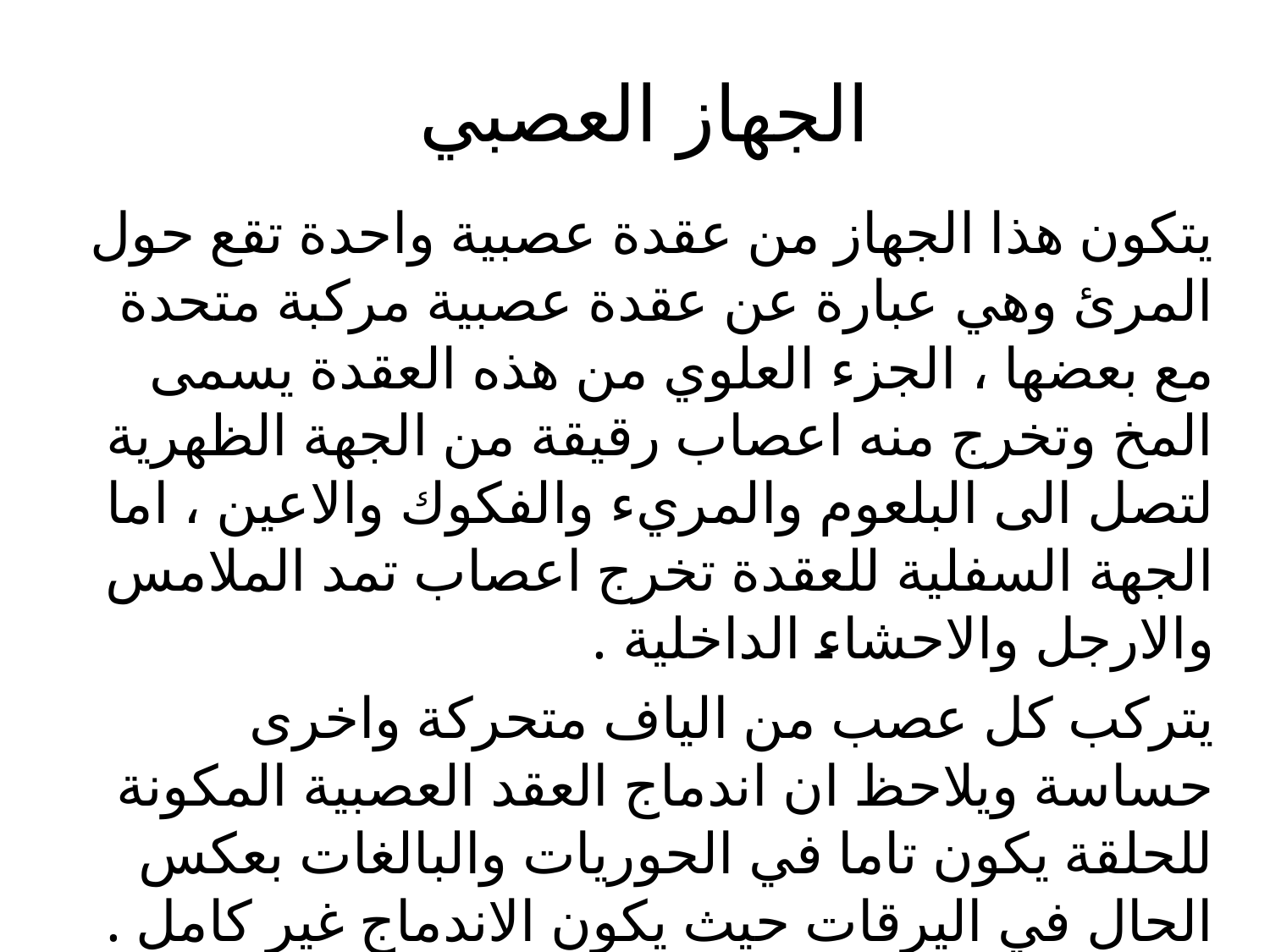

# الجهاز العصبي
يتكون هذا الجهاز من عقدة عصبية واحدة تقع حول المرئ وهي عبارة عن عقدة عصبية مركبة متحدة مع بعضها ، الجزء العلوي من هذه العقدة يسمى المخ وتخرج منه اعصاب رقيقة من الجهة الظهرية لتصل الى البلعوم والمريء والفكوك والاعين ، اما الجهة السفلية للعقدة تخرج اعصاب تمد الملامس والارجل والاحشاء الداخلية .
يتركب كل عصب من الياف متحركة واخرى حساسة ويلاحظ ان اندماج العقد العصبية المكونة للحلقة يكون تاما في الحوريات والبالغات بعكس الحال في اليرقات حيث يكون الاندماج غير كامل .